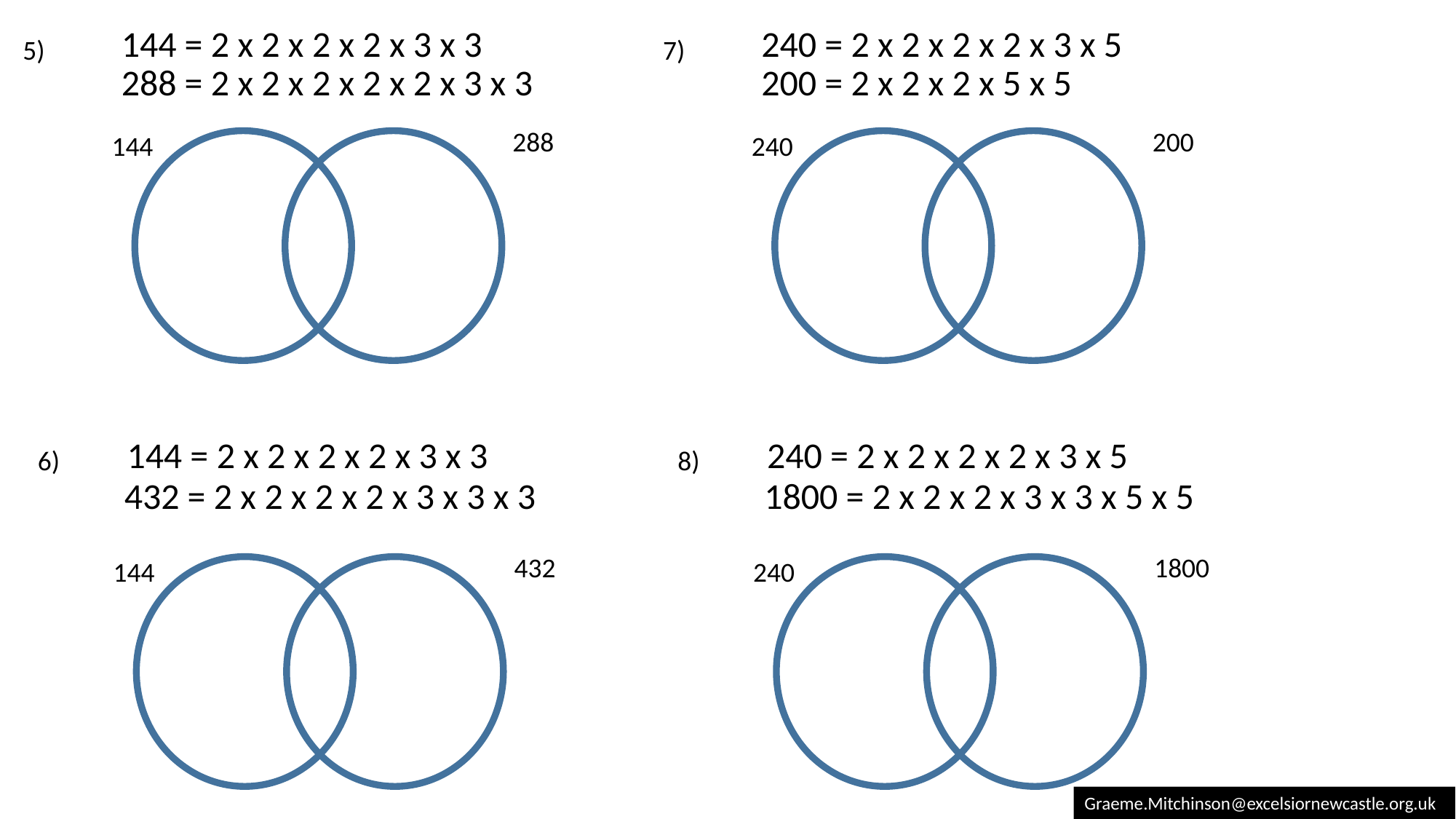

144 = 2 x 2 x 2 x 2 x 3 x 3
 240 = 2 x 2 x 2 x 2 x 3 x 5
7)
 200 = 2 x 2 x 2 x 5 x 5
200
240

5)
 288 = 2 x 2 x 2 x 2 x 2 x 3 x 3
288
144

 144 = 2 x 2 x 2 x 2 x 3 x 3
 432 = 2 x 2 x 2 x 2 x 3 x 3 x 3
432
144

 240 = 2 x 2 x 2 x 2 x 3 x 5
 1800 = 2 x 2 x 2 x 3 x 3 x 5 x 5
1800
240

8)
6)
Graeme.Mitchinson@excelsiornewcastle.org.uk